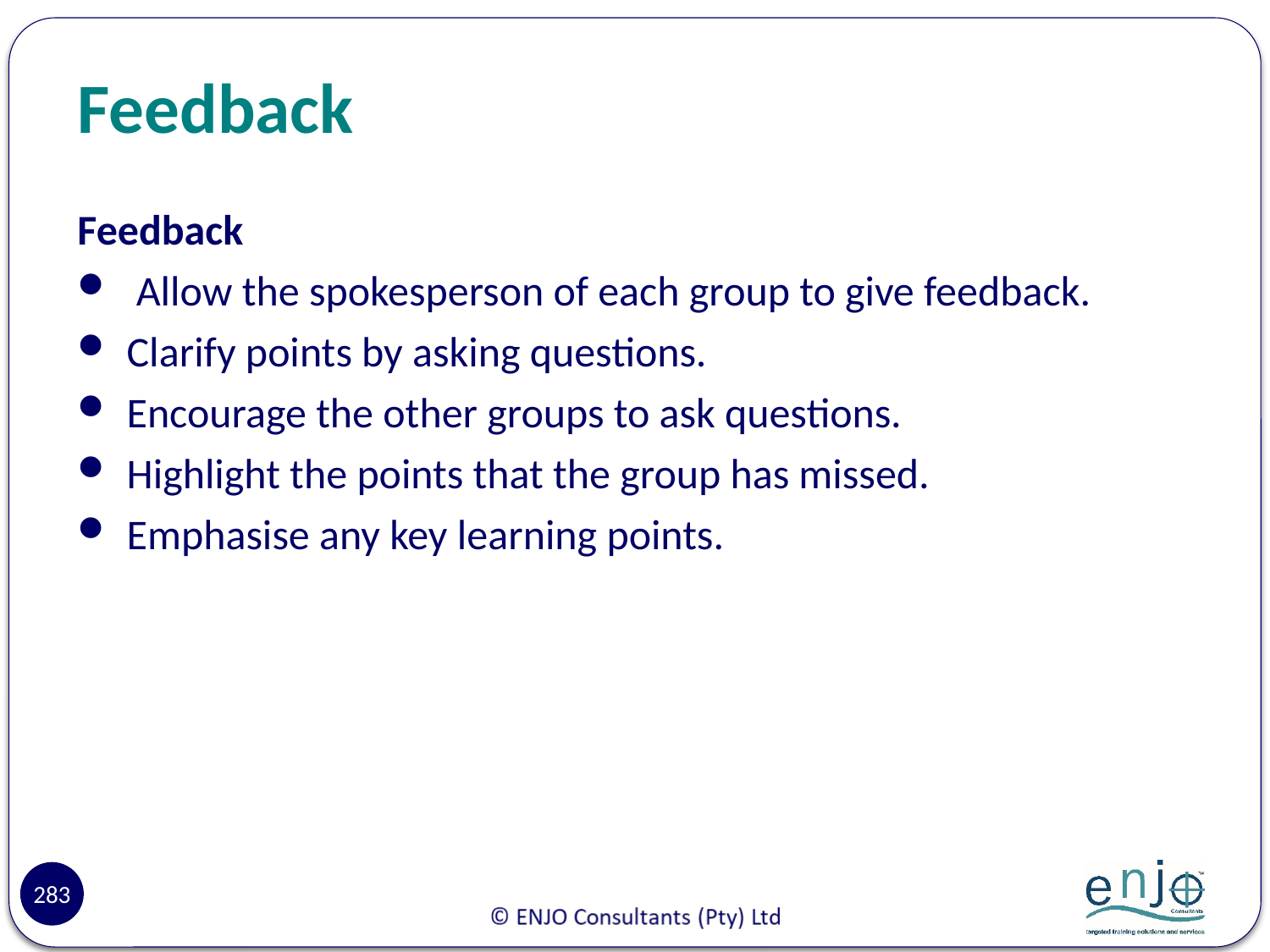

# Feedback
Feedback
 Allow the spokesperson of each group to give feedback.
Clarify points by asking questions.
Encourage the other groups to ask questions.
Highlight the points that the group has missed.
Emphasise any key learning points.

283